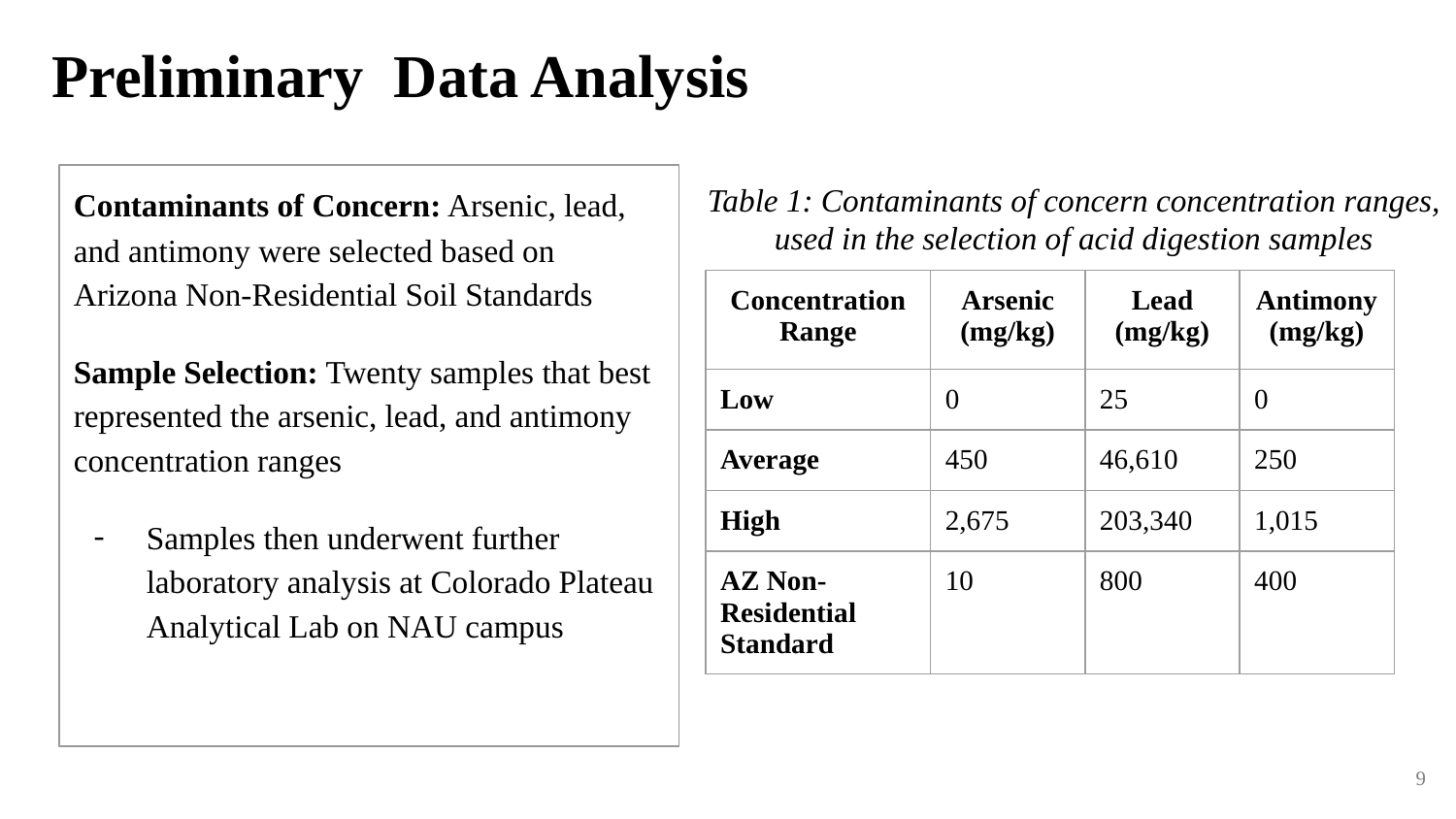

# Preliminary  Data Analysis
Contaminants of Concern: Arsenic, lead, and antimony were selected based on Arizona Non-Residential Soil Standards
Sample Selection: Twenty samples that best represented the arsenic, lead, and antimony concentration ranges
Samples then underwent further laboratory analysis at Colorado Plateau Analytical Lab on NAU campus

Table 1: Contaminants of concern concentration ranges, used in the selection of acid digestion samples
| Concentration Range | Arsenic (mg/kg) | Lead (mg/kg) | Antimony (mg/kg) |
| --- | --- | --- | --- |
| Low | 0 | 25 | 0 |
| Average | 450 | 46,610 | 250 |
| High | 2,675 | 203,340 | 1,015 |
| AZ Non-Residential Standard | 10 | 800 | 400 |
9